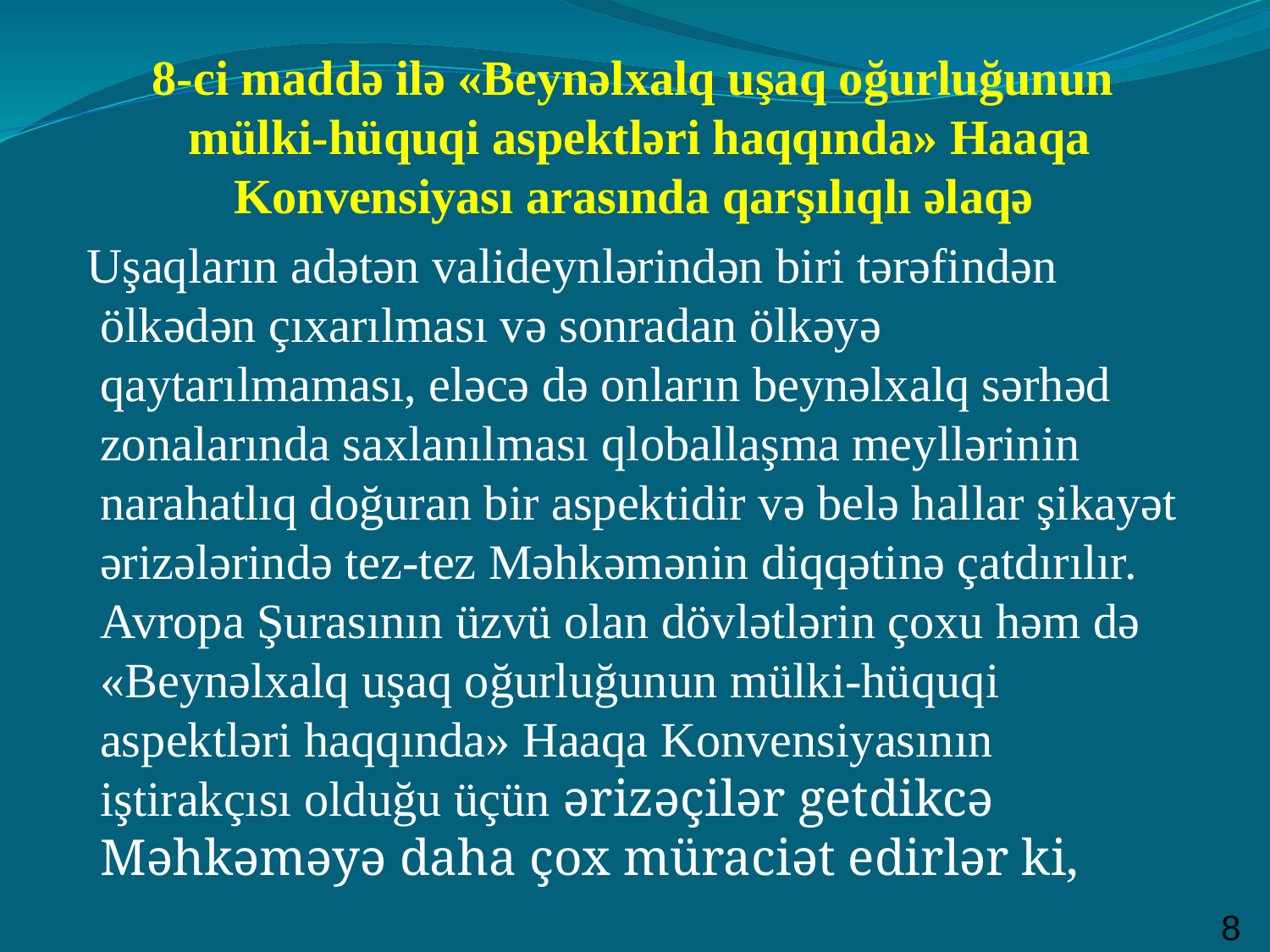

8-ci maddə ilə «Beynəlxalq uşaq oğurluğunun mülki-hüquqi aspektləri haqqında» Haaqa Konvensiyası arasında qarşılıqlı əlaqə
  Uşaqların adətən valideynlərindən biri tərəfindən ölkədən çıxarılması və sonradan ölkəyə qaytarılmaması, eləcə də onların beynəlxalq sərhəd zonalarında saxlanılması qloballaşma meyllərinin narahatlıq doğuran bir aspektidir və belə hallar şikayət ərizələrində tez-tez Məhkəmənin diqqətinə çatdırılır. Avropa Şurasının üzvü olan dövlətlərin çoxu həm də «Beynəlxalq uşaq oğurluğunun mülki-hüquqi aspektləri haqqında» Haaqa Konvensiyasının iştirakçısı olduğu üçün ərizəçilər getdikcə Məhkəməyə daha çox müraciət edirlər ki,
8